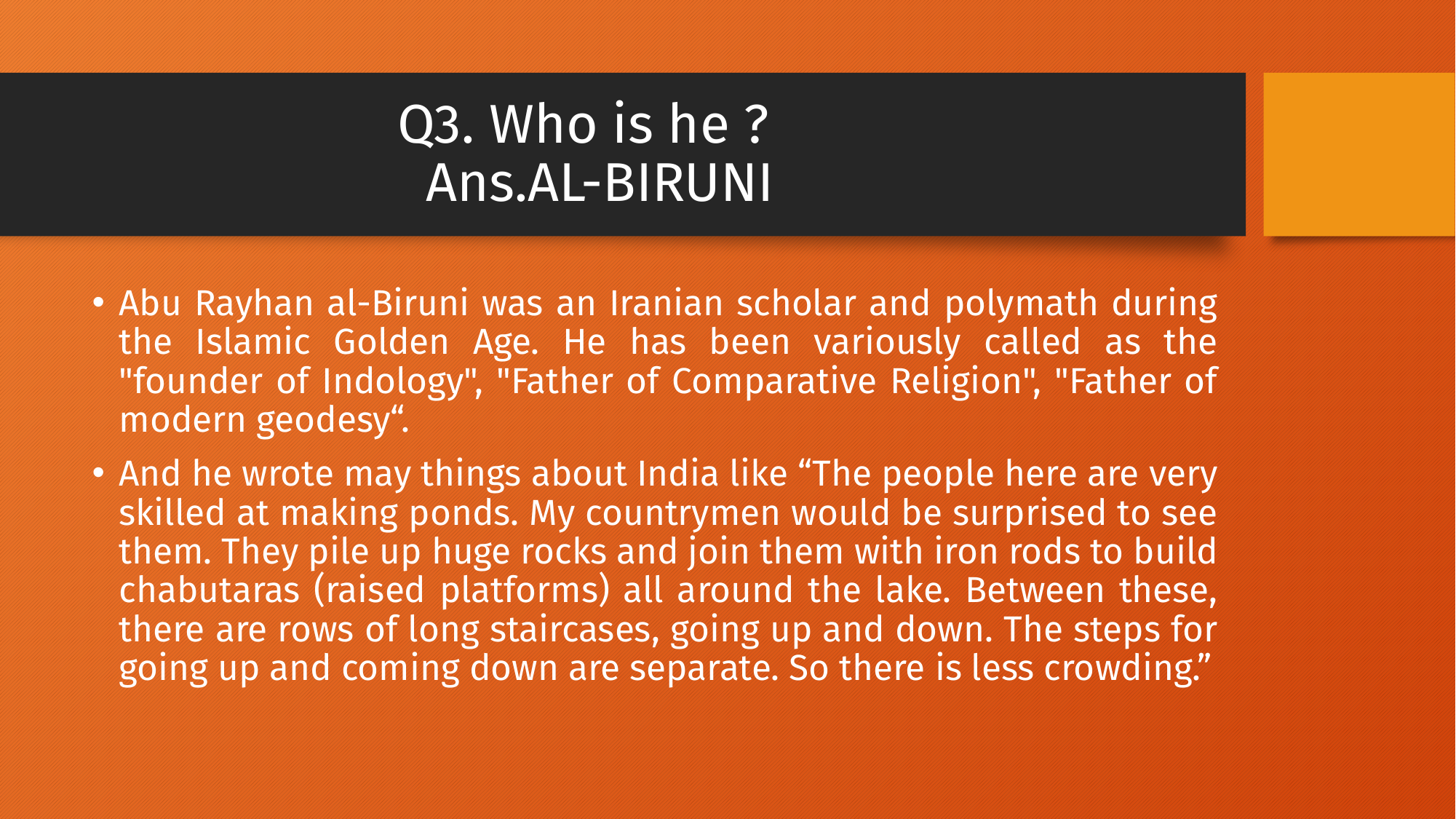

# Q3. Who is he ? Ans.AL-BIRUNI
Abu Rayhan al-Biruni was an Iranian scholar and polymath during the Islamic Golden Age. He has been variously called as the "founder of Indology", "Father of Comparative Religion", "Father of modern geodesy“.
And he wrote may things about India like “The people here are very skilled at making ponds. My countrymen would be surprised to see them. They pile up huge rocks and join them with iron rods to build chabutaras (raised platforms) all around the lake. Between these, there are rows of long staircases, going up and down. The steps for going up and coming down are separate. So there is less crowding.”